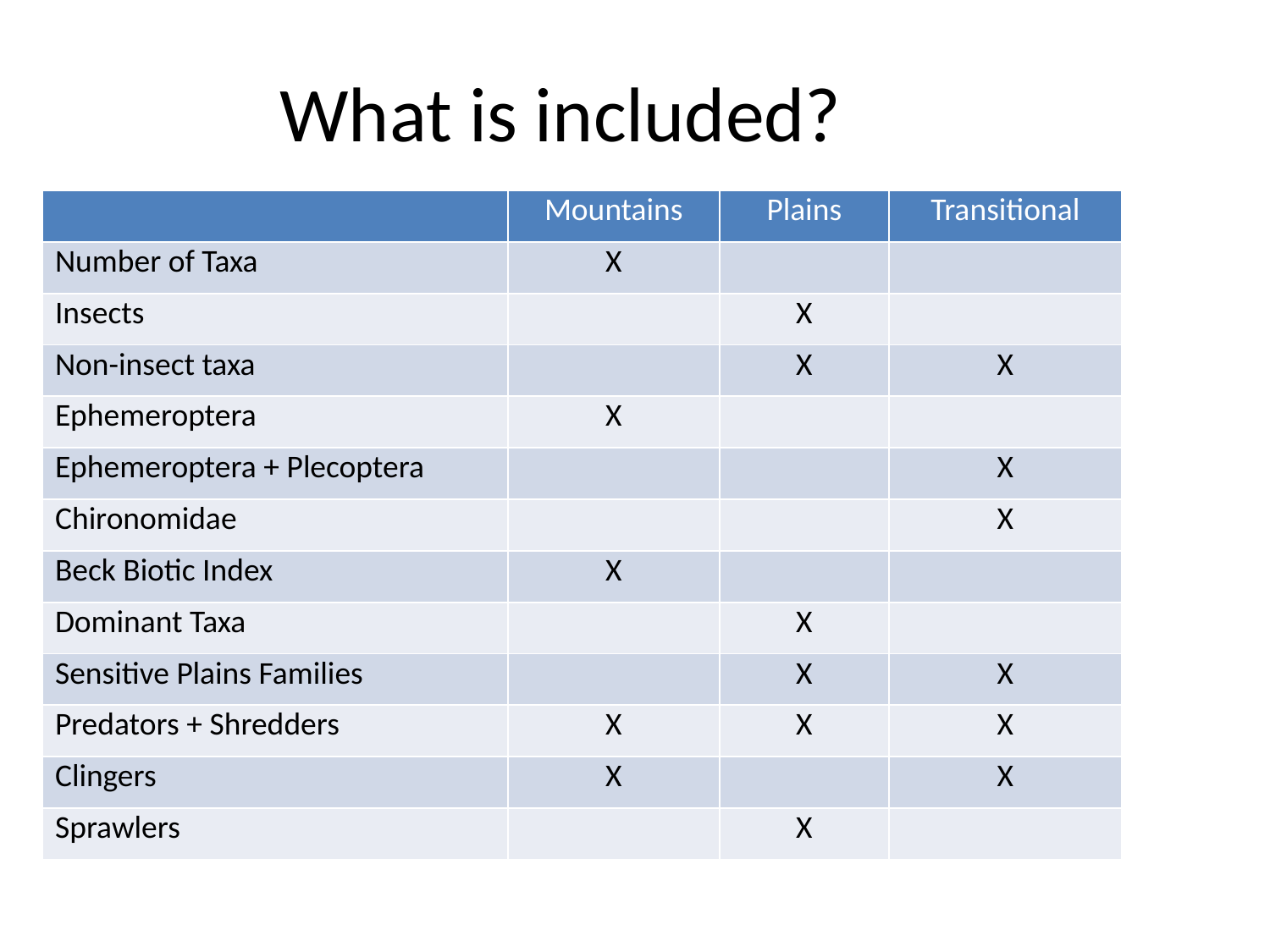

# What is included?
|  | Mountains | Plains | Transitional |
| --- | --- | --- | --- |
| Number of Taxa | X |  |  |
| Insects |  | X |  |
| Non-insect taxa |  | X | X |
| Ephemeroptera | X |  |  |
| Ephemeroptera + Plecoptera |  |  | X |
| Chironomidae |  |  | X |
| Beck Biotic Index | X |  |  |
| Dominant Taxa |  | X |  |
| Sensitive Plains Families |  | X | X |
| Predators + Shredders | X | X | X |
| Clingers | X |  | X |
| Sprawlers |  | X |  |